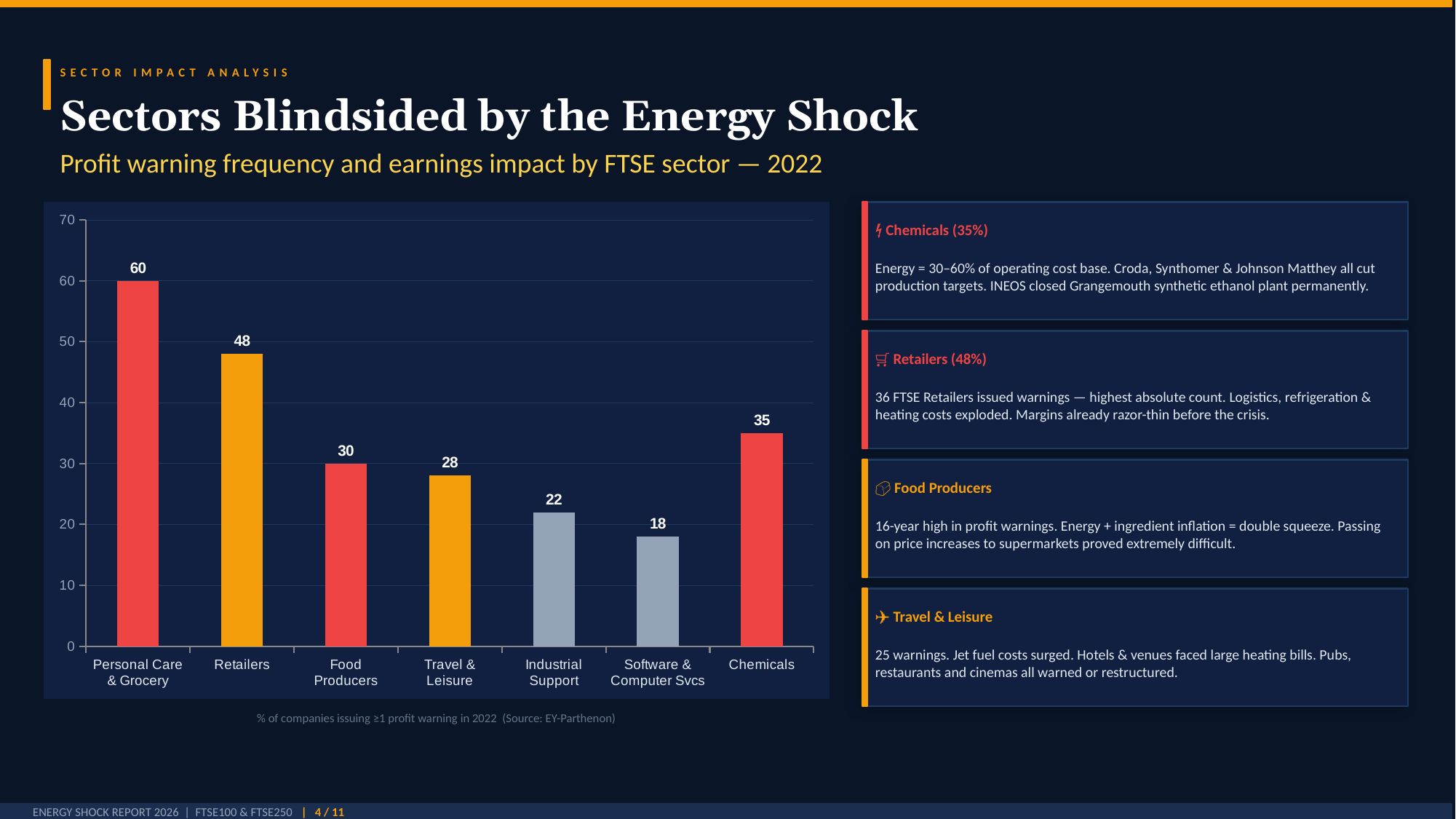

SECTOR IMPACT ANALYSIS
Sectors Blindsided by the Energy Shock
Profit warning frequency and earnings impact by FTSE sector — 2022

### Chart

| Category | % of Companies Issuing Profit Warning |
|---|---|
| Personal Care
& Grocery | 60.0 |
| Retailers | 48.0 |
| Food
Producers | 30.0 |
| Travel &
Leisure | 28.0 |
| Industrial
Support | 22.0 |
| Software &
Computer Svcs | 18.0 |
| Chemicals | 35.0 |

⚡ Chemicals (35%)
Energy = 30–60% of operating cost base. Croda, Synthomer & Johnson Matthey all cut production targets. INEOS closed Grangemouth synthetic ethanol plant permanently.

🛒 Retailers (48%)
36 FTSE Retailers issued warnings — highest absolute count. Logistics, refrigeration & heating costs exploded. Margins already razor-thin before the crisis.

🍞 Food Producers
16-year high in profit warnings. Energy + ingredient inflation = double squeeze. Passing on price increases to supermarkets proved extremely difficult.

✈️ Travel & Leisure
25 warnings. Jet fuel costs surged. Hotels & venues faced large heating bills. Pubs, restaurants and cinemas all warned or restructured.
% of companies issuing ≥1 profit warning in 2022  (Source: EY-Parthenon)

ENERGY SHOCK REPORT 2026  |  FTSE100 & FTSE250   |   4 / 11